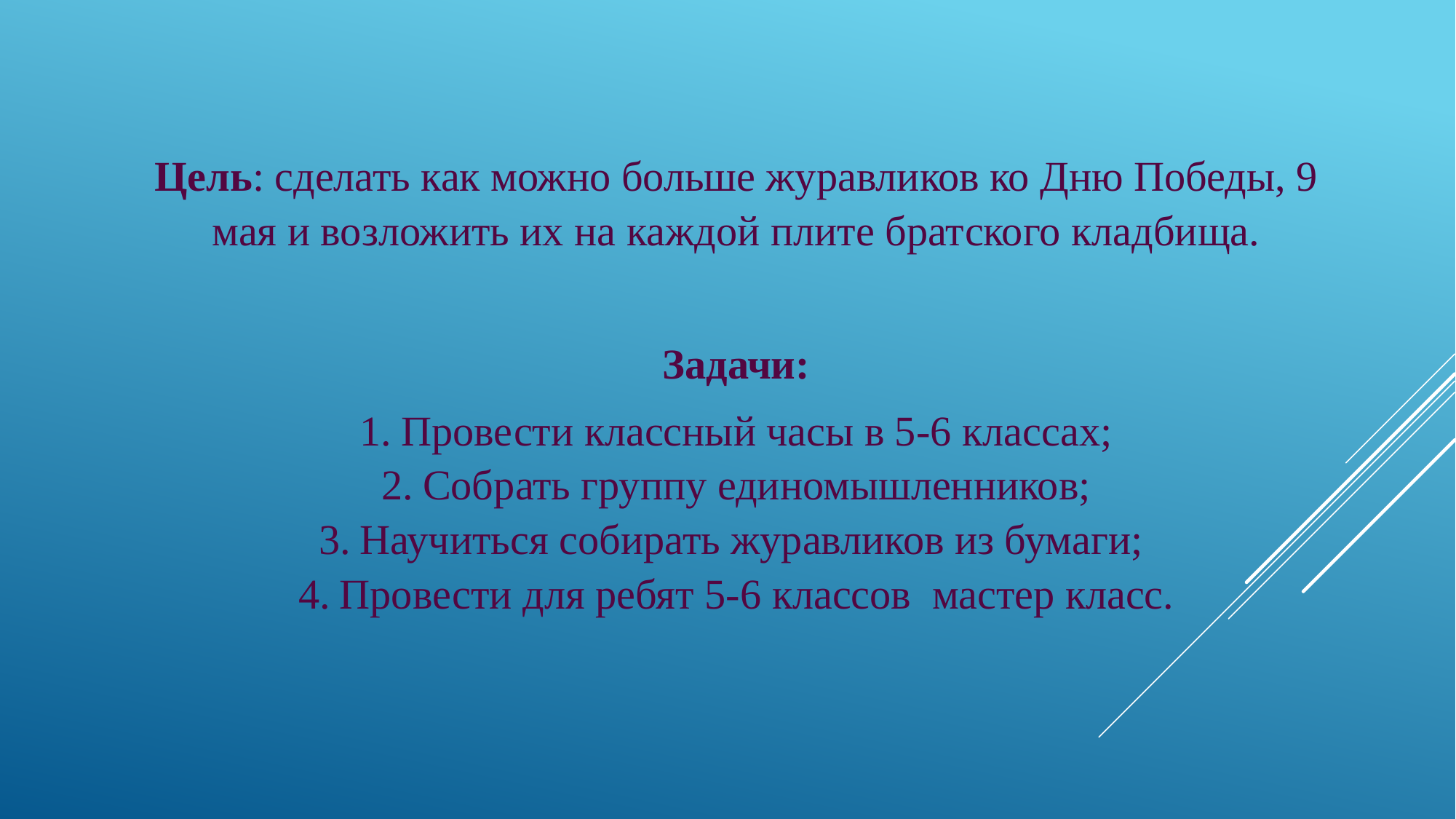

Цель: сделать как можно больше журавликов ко Дню Победы, 9 мая и возложить их на каждой плите братского кладбища.

Задачи:
Провести классный часы в 5-6 классах;
Собрать группу единомышленников;
Научиться собирать журавликов из бумаги;
Провести для ребят 5-6 классов  мастер класс.